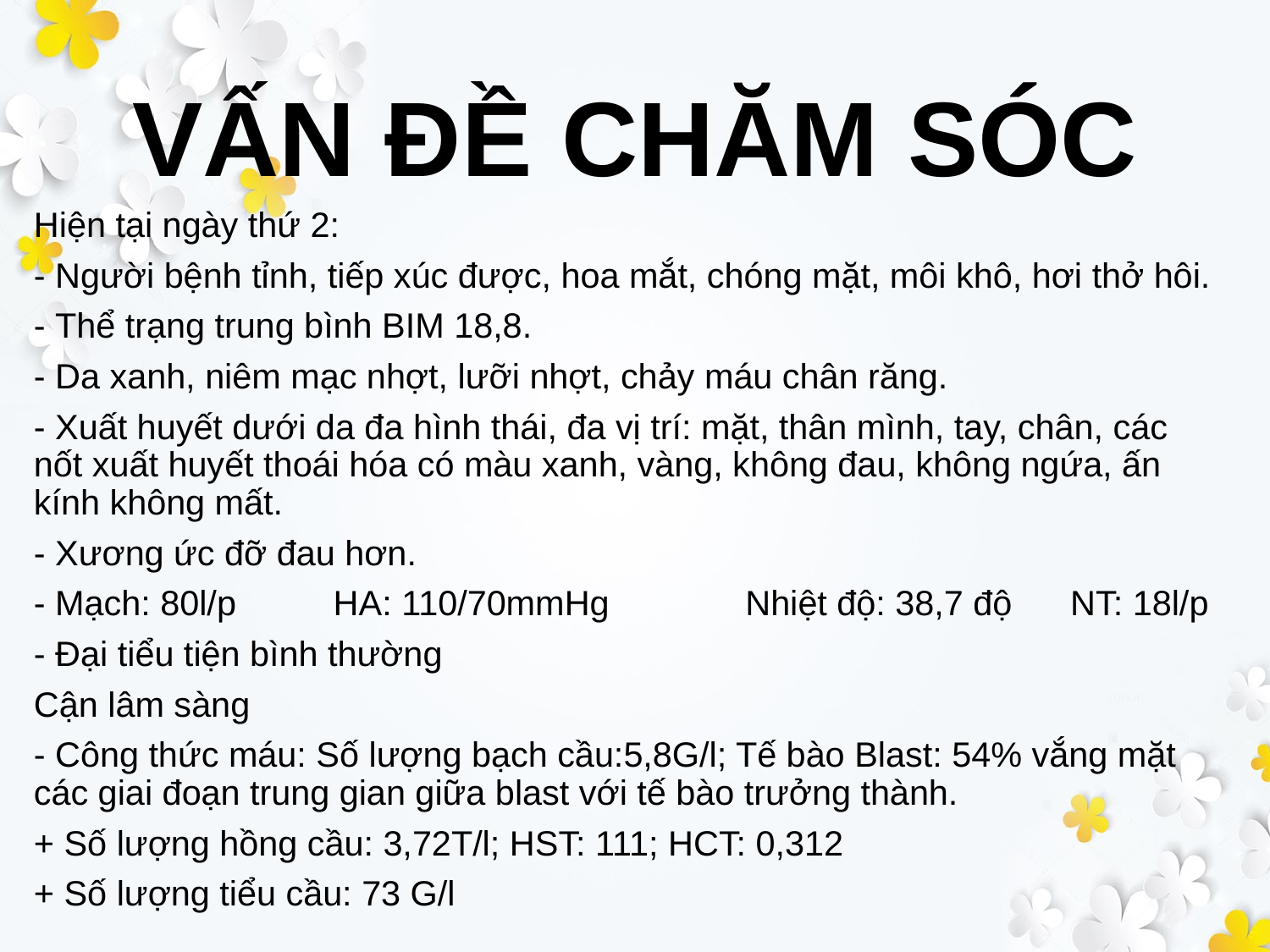

# VẤN ĐỀ CHĂM SÓC
Hiện tại ngày thứ 2:
- Người bệnh tỉnh, tiếp xúc được, hoa mắt, chóng mặt, môi khô, hơi thở hôi.
- Thể trạng trung bình BIM 18,8.
- Da xanh, niêm mạc nhợt, lưỡi nhợt, chảy máu chân răng.
- Xuất huyết dưới da đa hình thái, đa vị trí: mặt, thân mình, tay, chân, các nốt xuất huyết thoái hóa có màu xanh, vàng, không đau, không ngứa, ấn kính không mất.
- Xương ức đỡ đau hơn.
- Mạch: 80l/p          HA: 110/70mmHg              Nhiệt độ: 38,7 độ      NT: 18l/p
- Đại tiểu tiện bình thường
Cận lâm sàng
- Công thức máu: Số lượng bạch cầu:5,8G/l; Tế bào Blast: 54% vắng mặt các giai đoạn trung gian giữa blast với tế bào trưởng thành.
+ Số lượng hồng cầu: 3,72T/l; HST: 111; HCT: 0,312
+ Số lượng tiểu cầu: 73 G/l